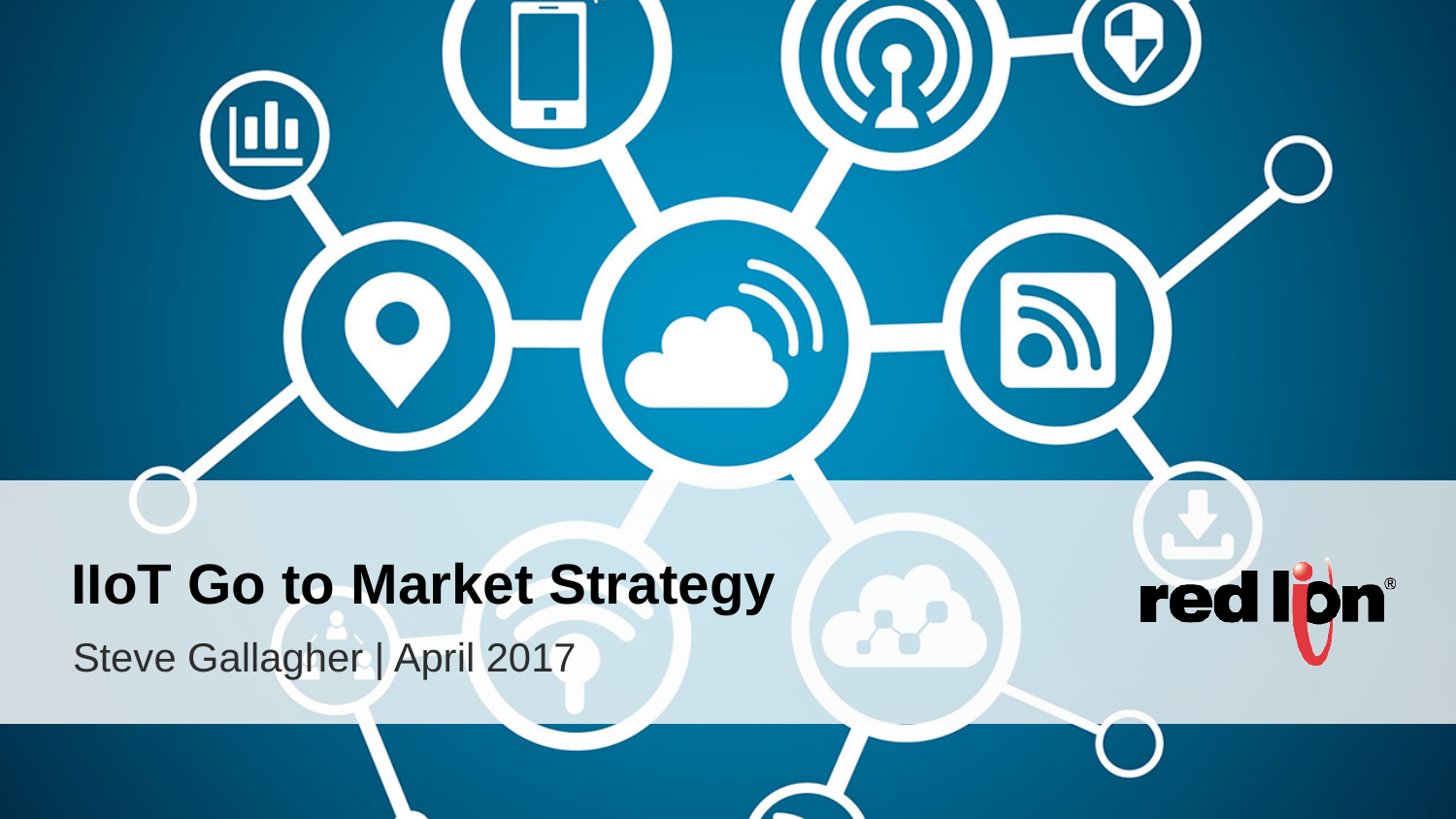

# IIoT Go to Market Strategy
Steve Gallagher | April 2017